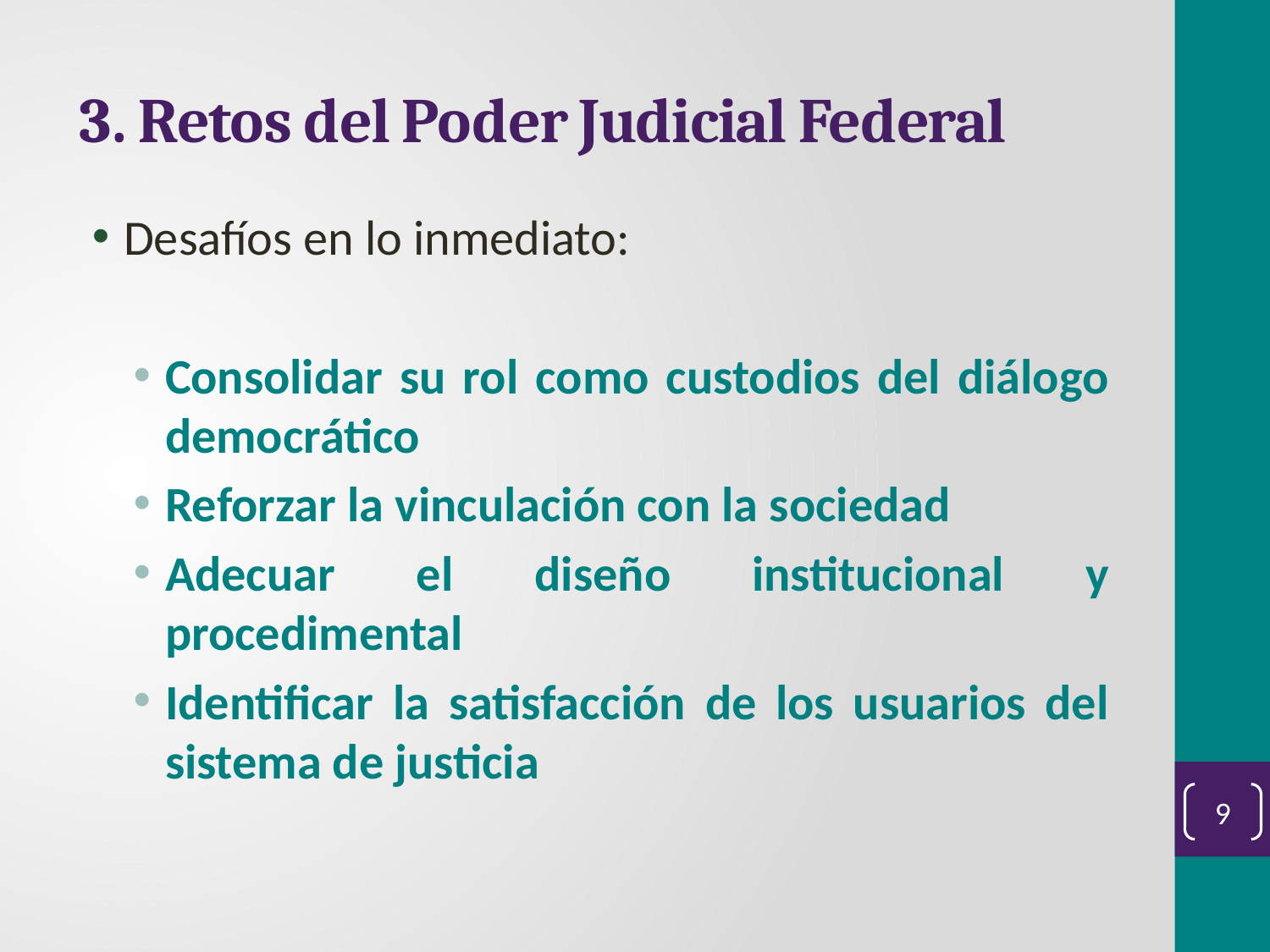

# 3. Retos del Poder Judicial Federal
Desafíos en lo inmediato:

Consolidar su rol como custodios del diálogo democrático
Reforzar la vinculación con la sociedad
Adecuar el diseño institucional y procedimental
Identificar la satisfacción de los usuarios del sistema de justicia
9